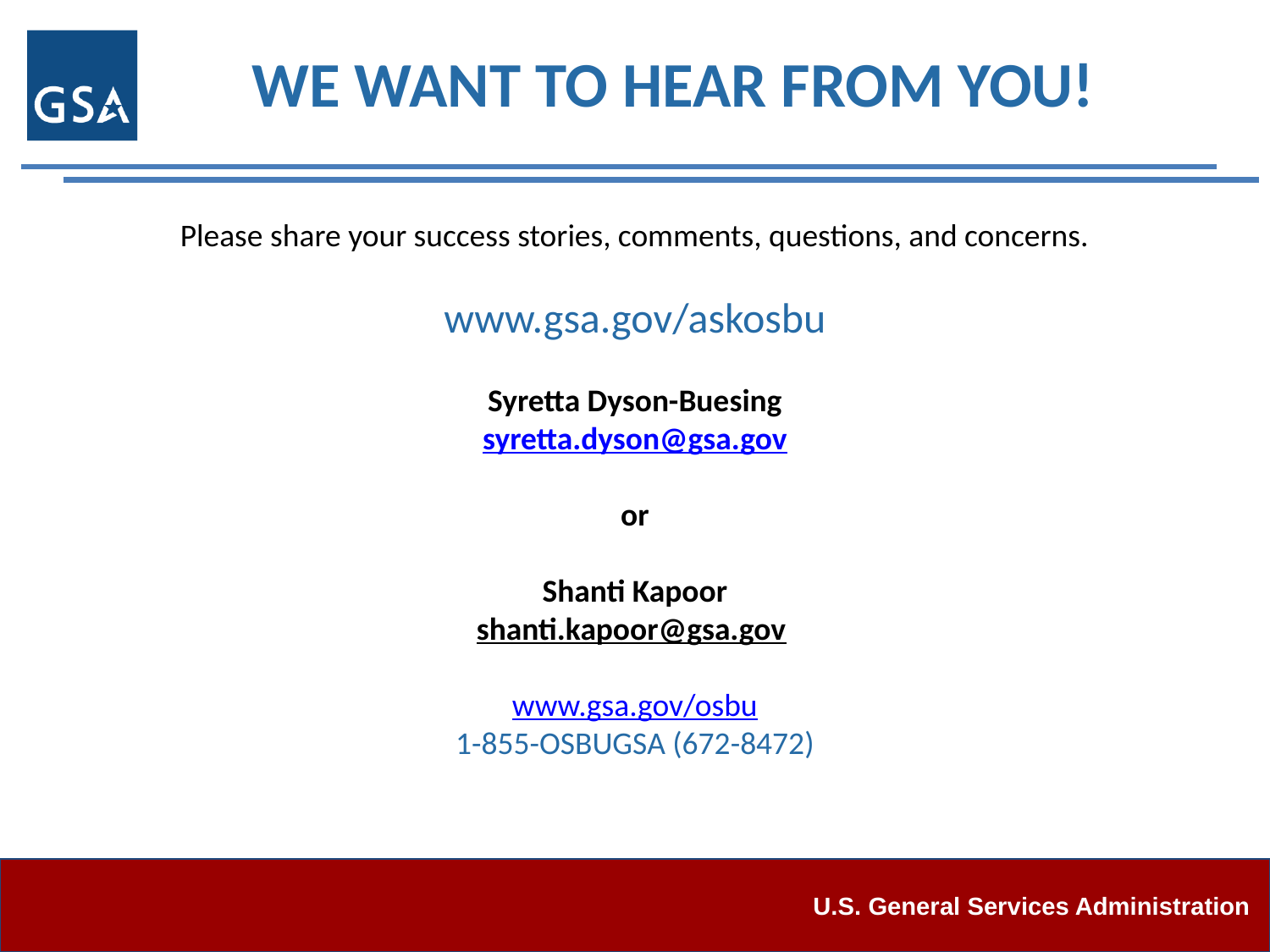

WE WANT TO HEAR FROM YOU!
Please share your success stories, comments, questions, and concerns.
www.gsa.gov/askosbu
Syretta Dyson-Buesing
syretta.dyson@gsa.gov

or

Shanti Kapoor
shanti.kapoor@gsa.gov
www.gsa.gov/osbu
1-855-OSBUGSA (672-8472)